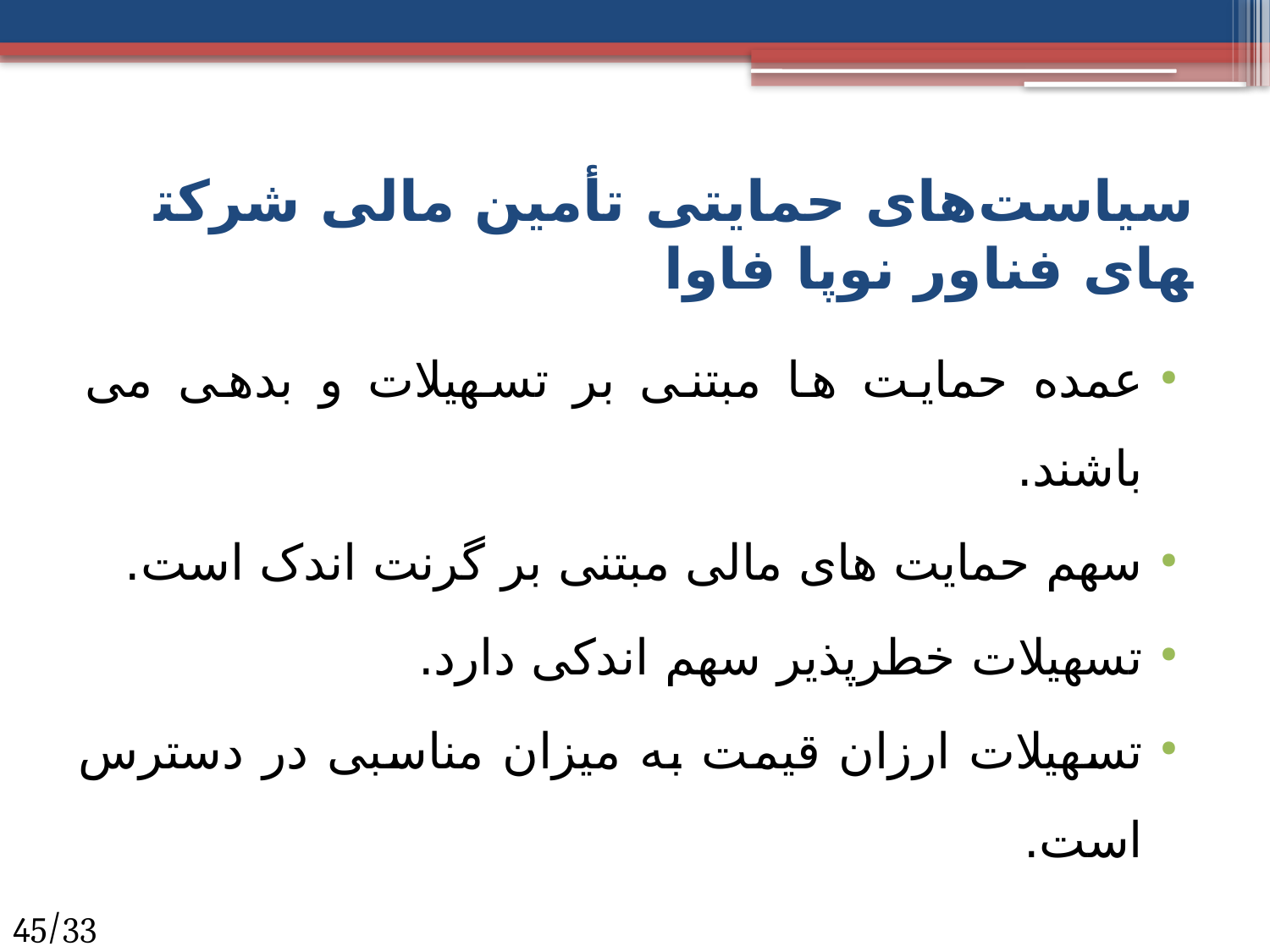

# سیاست‌های حمایتی تأمین مالی شرکت­های فناور نوپا فاوا
عمده حمایت ها مبتنی بر تسهیلات و بدهی می باشند.
سهم حمایت های مالی مبتنی بر گرنت اندک است.
تسهیلات خطرپذیر سهم اندکی دارد.
تسهیلات ارزان قیمت به میزان مناسبی در دسترس است.
45/33